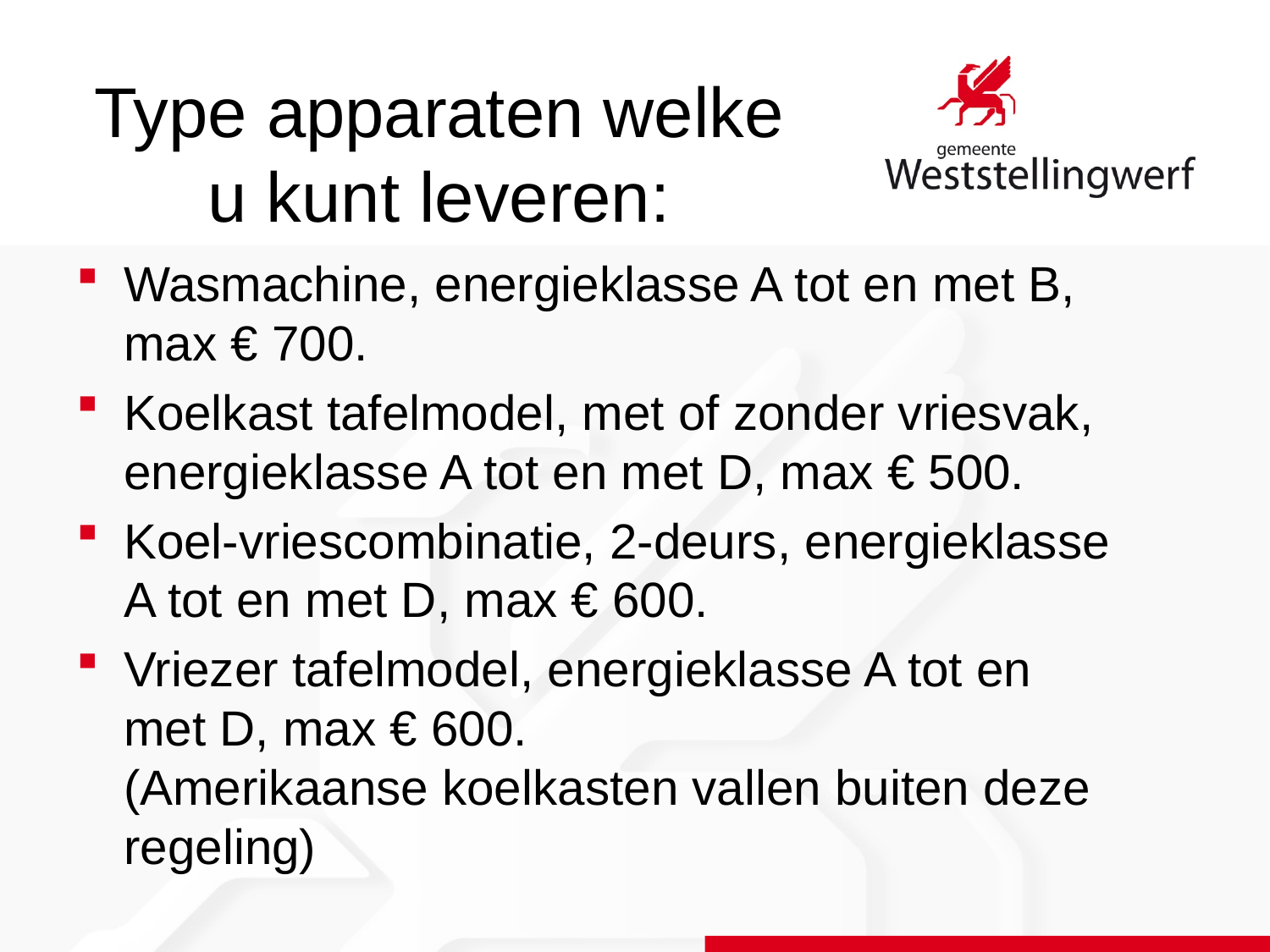

# Type apparaten welke u kunt leveren:
Wasmachine, energieklasse A tot en met B, max € 700.
Koelkast tafelmodel, met of zonder vriesvak, energieklasse A tot en met D, max € 500.
Koel-vriescombinatie, 2-deurs, energieklasse A tot en met D, max € 600.
Vriezer tafelmodel, energieklasse A tot en met D, max € 600.
(Amerikaanse koelkasten vallen buiten deze regeling)